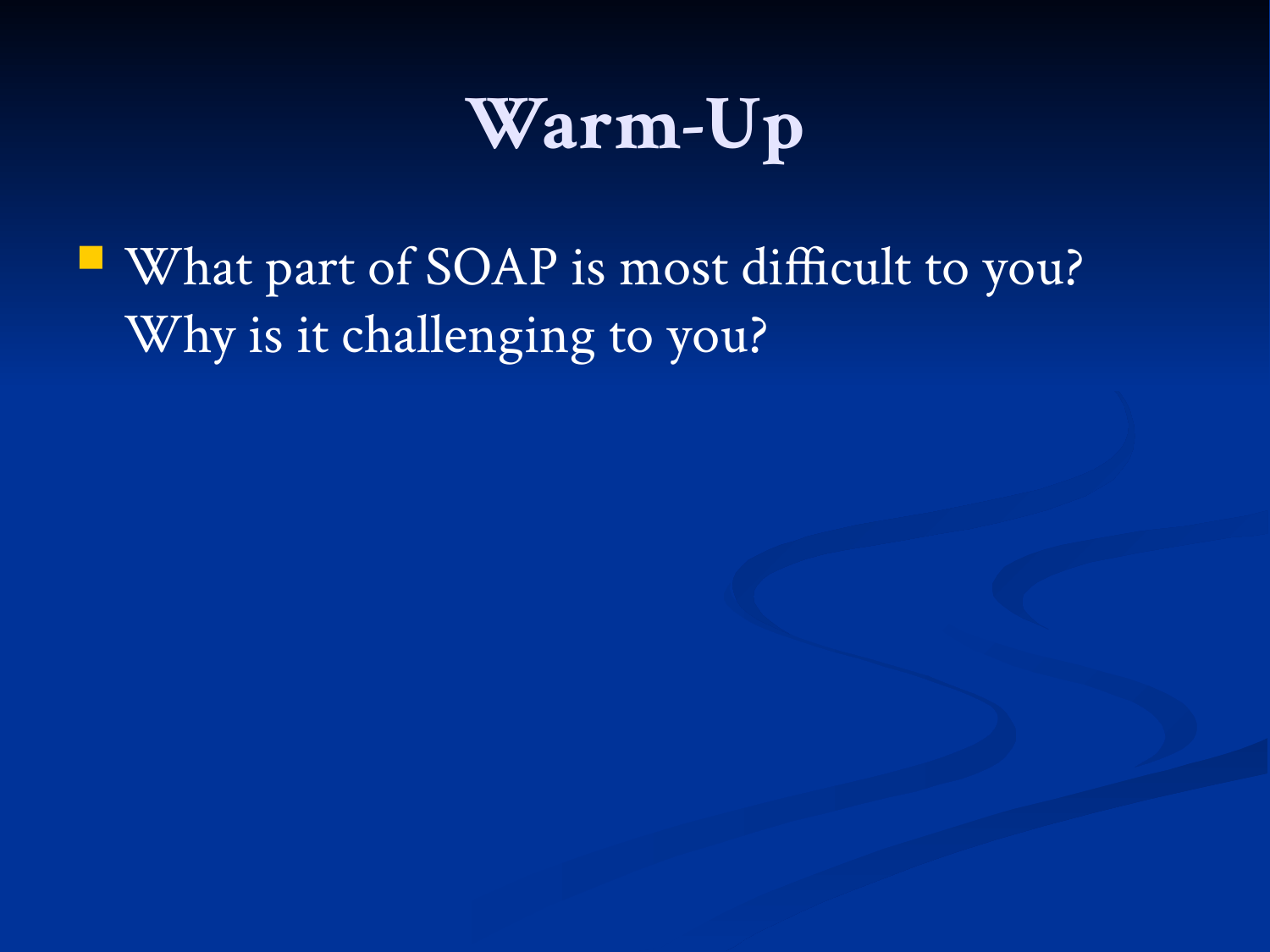

# Warm-Up
What part of SOAP is most difficult to you? Why is it challenging to you?